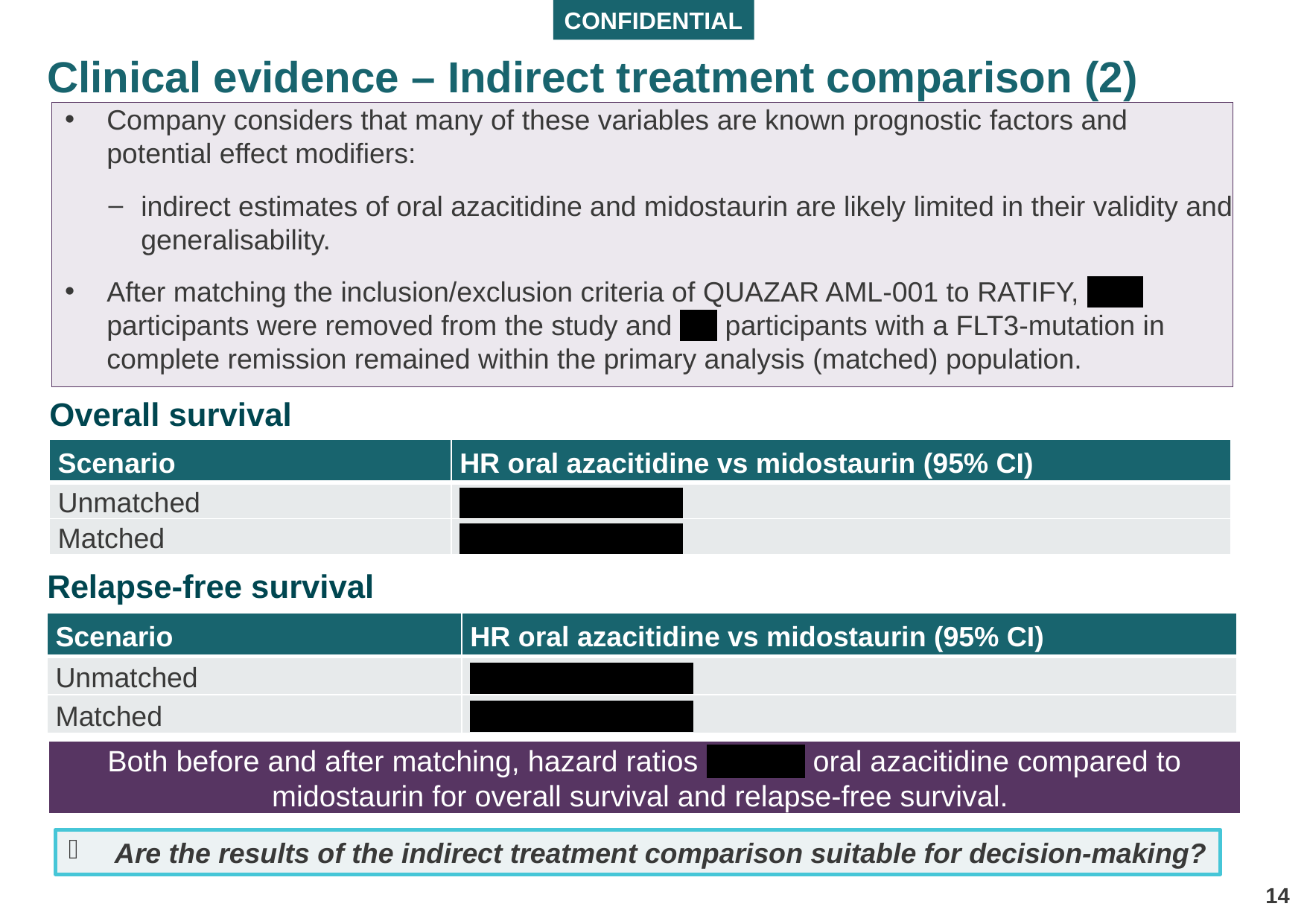

Clinical evidence – Indirect treatment comparison (2)
Company considers that many of these variables are known prognostic factors and potential effect modifiers:
indirect estimates of oral azacitidine and midostaurin are likely limited in their validity and generalisability.
After matching the inclusion/exclusion criteria of QUAZAR AML-001 to RATIFY, XXX participants were removed from the study and XX participants with a FLT3-mutation in complete remission remained within the primary analysis (matched) population.

Overall survival
| Scenario | HR oral azacitidine vs midostaurin (95% CI) |
| --- | --- |
| Unmatched | XXXXXXXXXXXX |
| Matched | XXXXXXXXXXXX |
Relapse-free survival
| Scenario | HR oral azacitidine vs midostaurin (95% CI) |
| --- | --- |
| Unmatched | XXXXXXXXXXXX |
| Matched | XXXXXXXXXXXX |
Both before and after matching, hazard ratios XXXXX oral azacitidine compared to midostaurin for overall survival and relapse-free survival.
Are the results of the indirect treatment comparison suitable for decision-making?

14